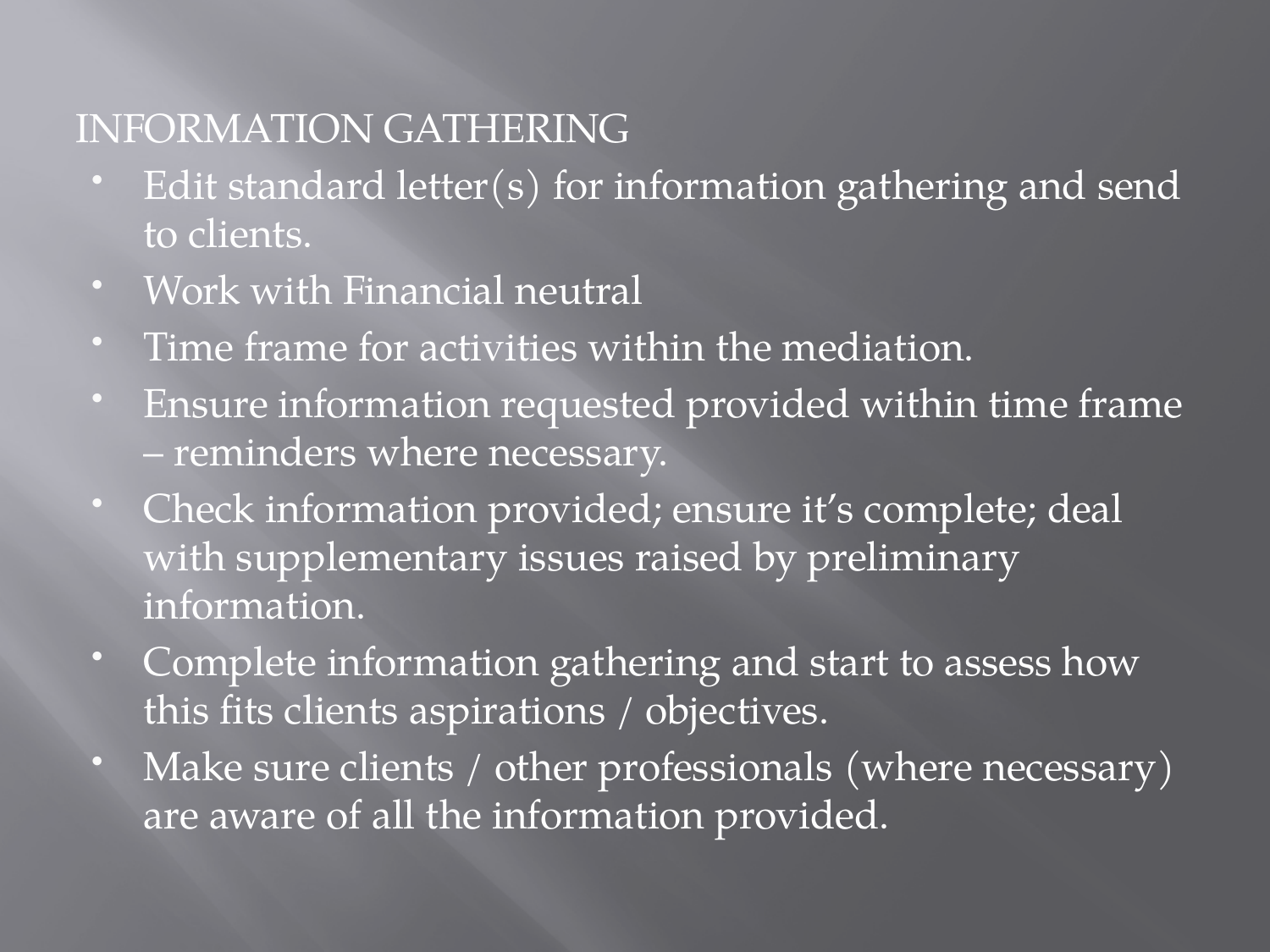

INFORMATION GATHERING
Edit standard letter(s) for information gathering and send to clients.
Work with Financial neutral
Time frame for activities within the mediation.
Ensure information requested provided within time frame – reminders where necessary.
Check information provided; ensure it’s complete; deal with supplementary issues raised by preliminary information.
Complete information gathering and start to assess how this fits clients aspirations / objectives.
Make sure clients / other professionals (where necessary) are aware of all the information provided.